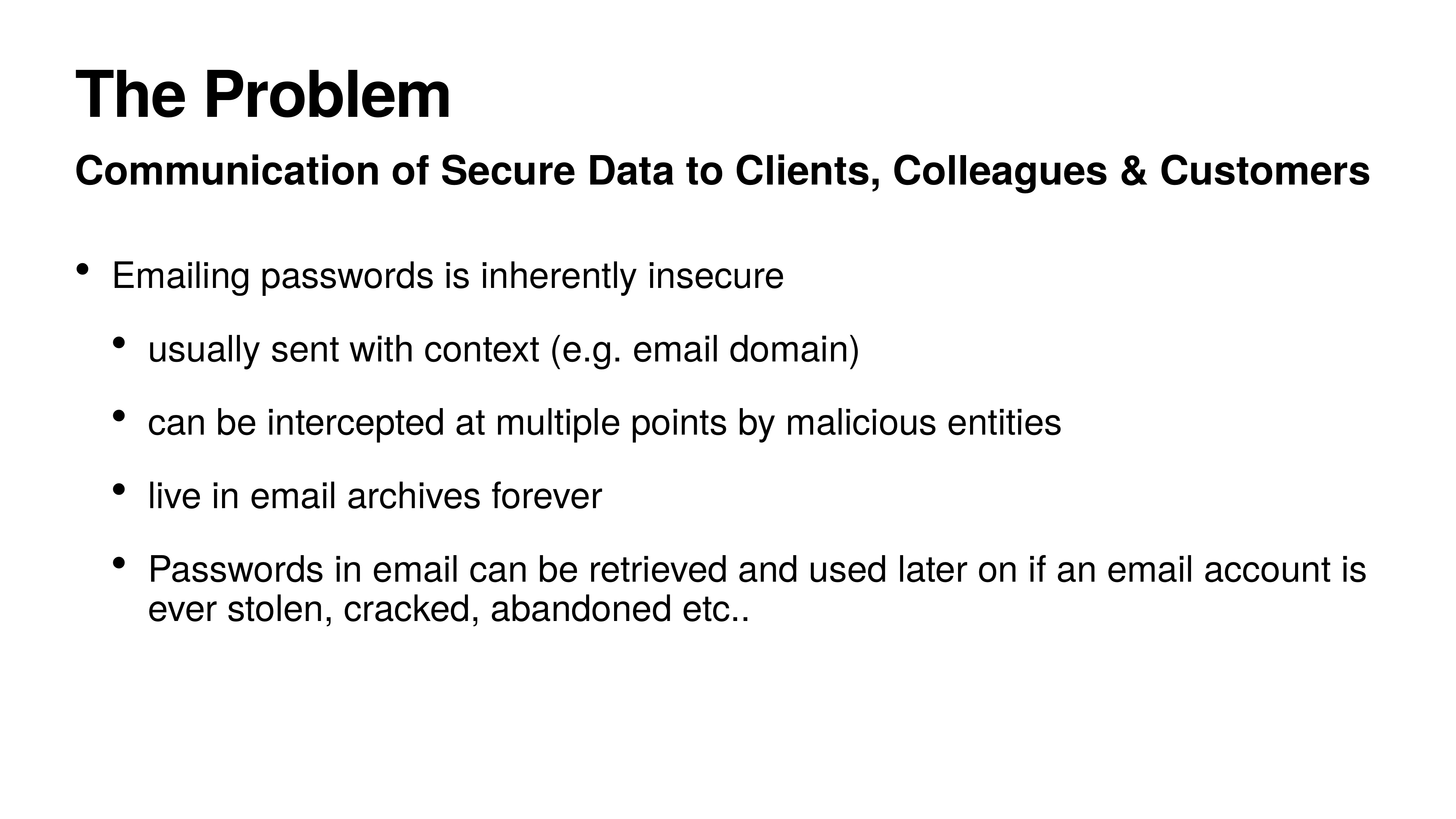

# The Problem
Communication of Secure Data to Clients, Colleagues & Customers
Emailing passwords is inherently insecure
usually sent with context (e.g. email domain)
can be intercepted at multiple points by malicious entities
live in email archives forever
Passwords in email can be retrieved and used later on if an email account is ever stolen, cracked, abandoned etc..